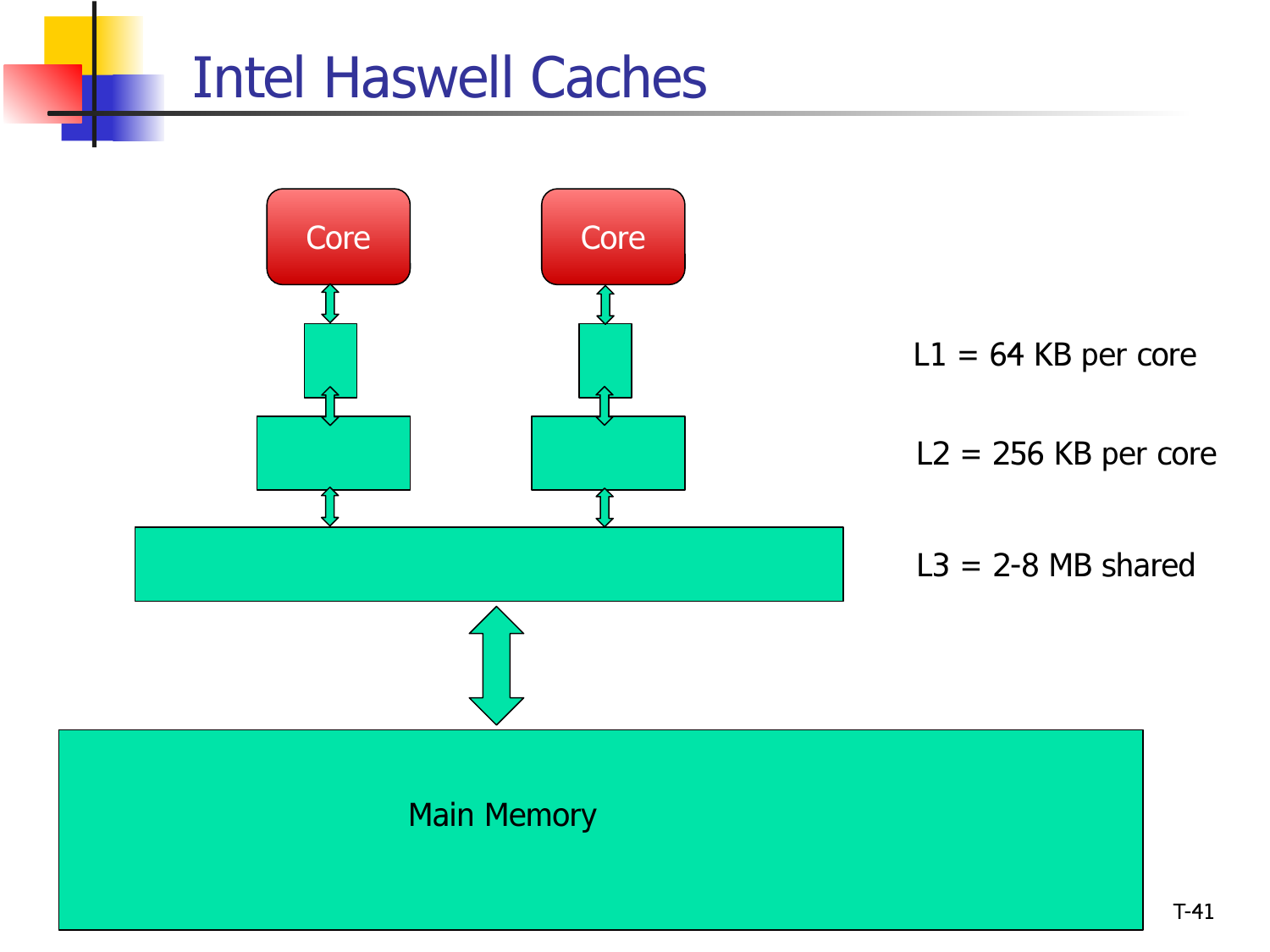

# Intel Haswell Caches
Core
Core

L1 = 64 KB per core

L2 = 256 KB per core

L3 = 2-8 MB shared

Main Memory
T-41